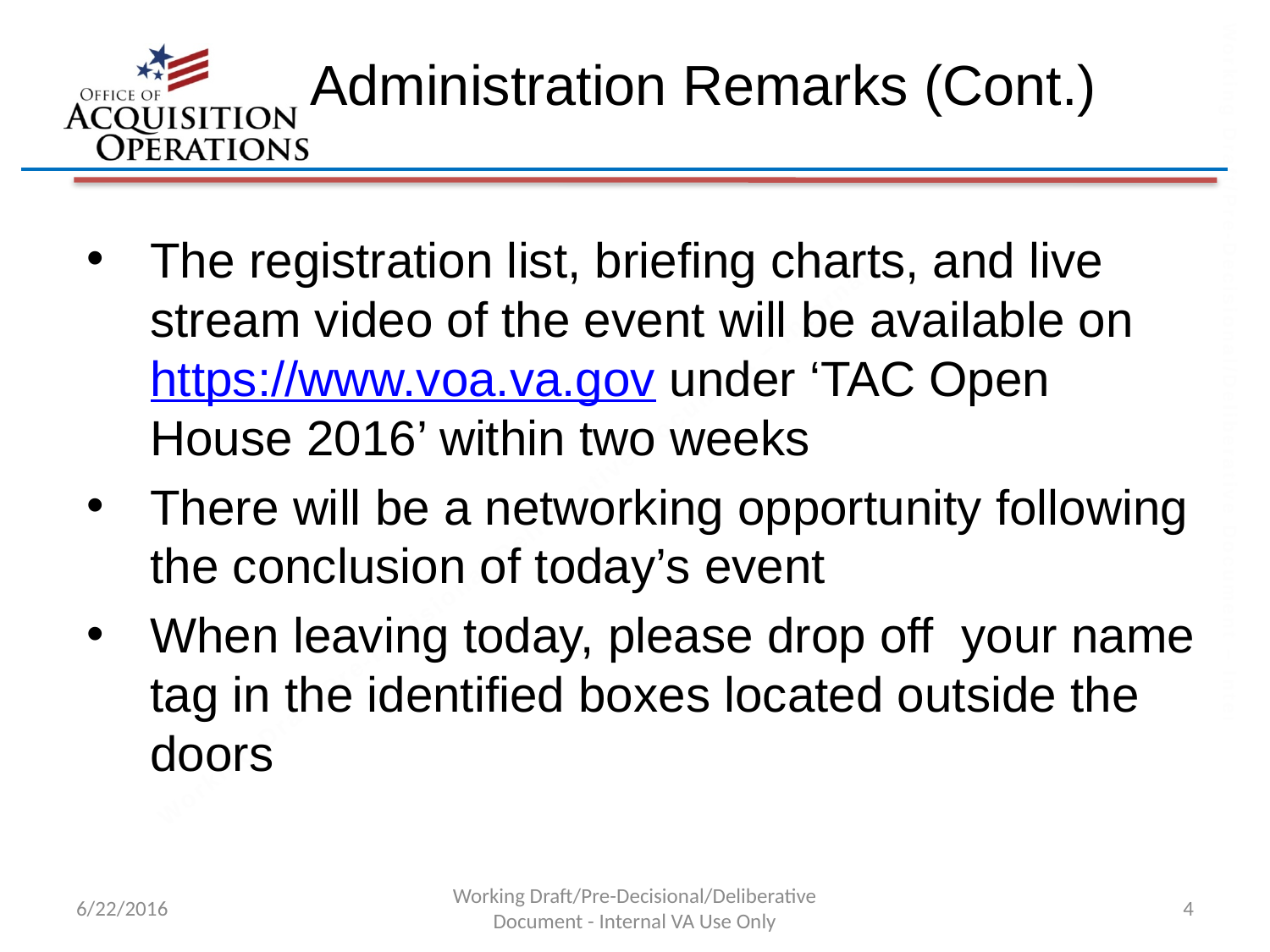

Administration Remarks (Cont.)

The registration list, briefing charts, and live stream video of the event will be available on https://www.voa.va.gov under ‘TAC Open House 2016’ within two weeks
There will be a networking opportunity following the conclusion of today’s event
When leaving today, please drop off  your name tag in the identified boxes located outside the doors
6/22/2016
Working Draft/Pre-Decisional/Deliberative Document - Internal VA Use Only
4